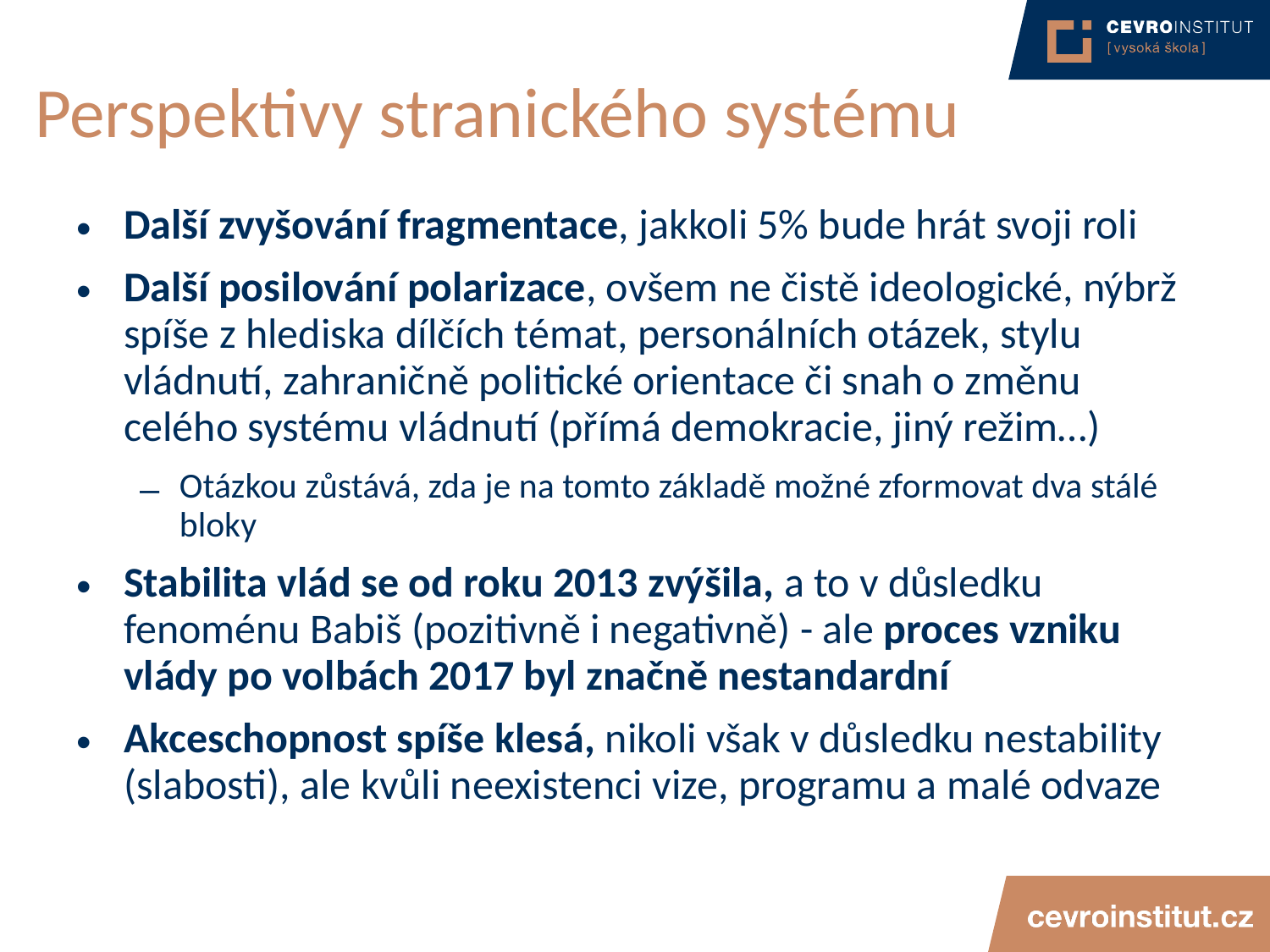

# Perspektivy stranického systému
Další zvyšování fragmentace, jakkoli 5% bude hrát svoji roli
Další posilování polarizace, ovšem ne čistě ideologické, nýbrž spíše z hlediska dílčích témat, personálních otázek, stylu vládnutí, zahraničně politické orientace či snah o změnu celého systému vládnutí (přímá demokracie, jiný režim…)
Otázkou zůstává, zda je na tomto základě možné zformovat dva stálé bloky
Stabilita vlád se od roku 2013 zvýšila, a to v důsledku fenoménu Babiš (pozitivně i negativně) - ale proces vzniku vlády po volbách 2017 byl značně nestandardní
Akceschopnost spíše klesá, nikoli však v důsledku nestability (slabosti), ale kvůli neexistenci vize, programu a malé odvaze